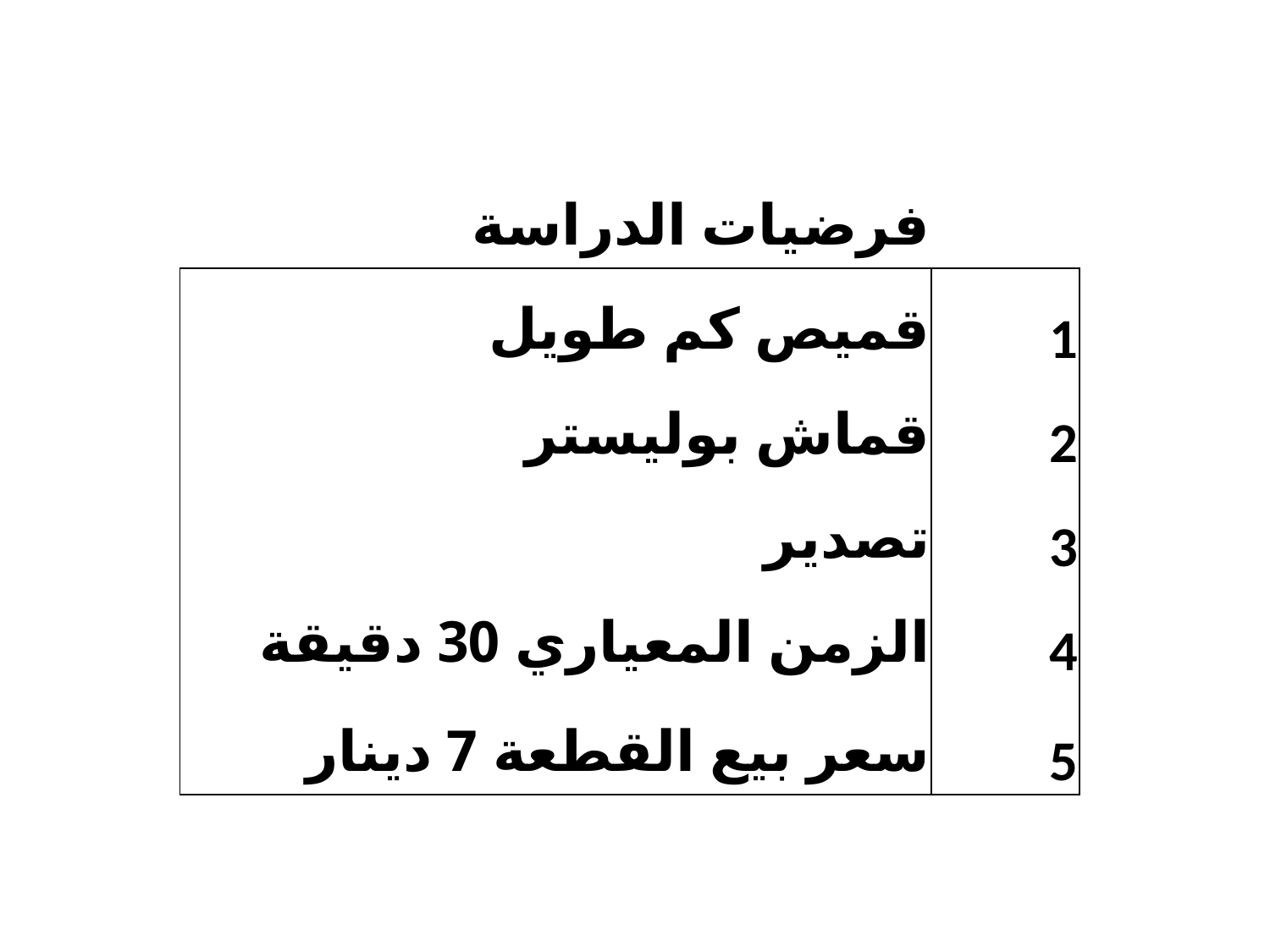

| فرضيات الدراسة |  |
| --- | --- |
| قميص كم طويل | 1 |
| قماش بوليستر | 2 |
| تصدير | 3 |
| الزمن المعياري 30 دقيقة | 4 |
| سعر بيع القطعة 7 دينار | 5 |
|  |  |